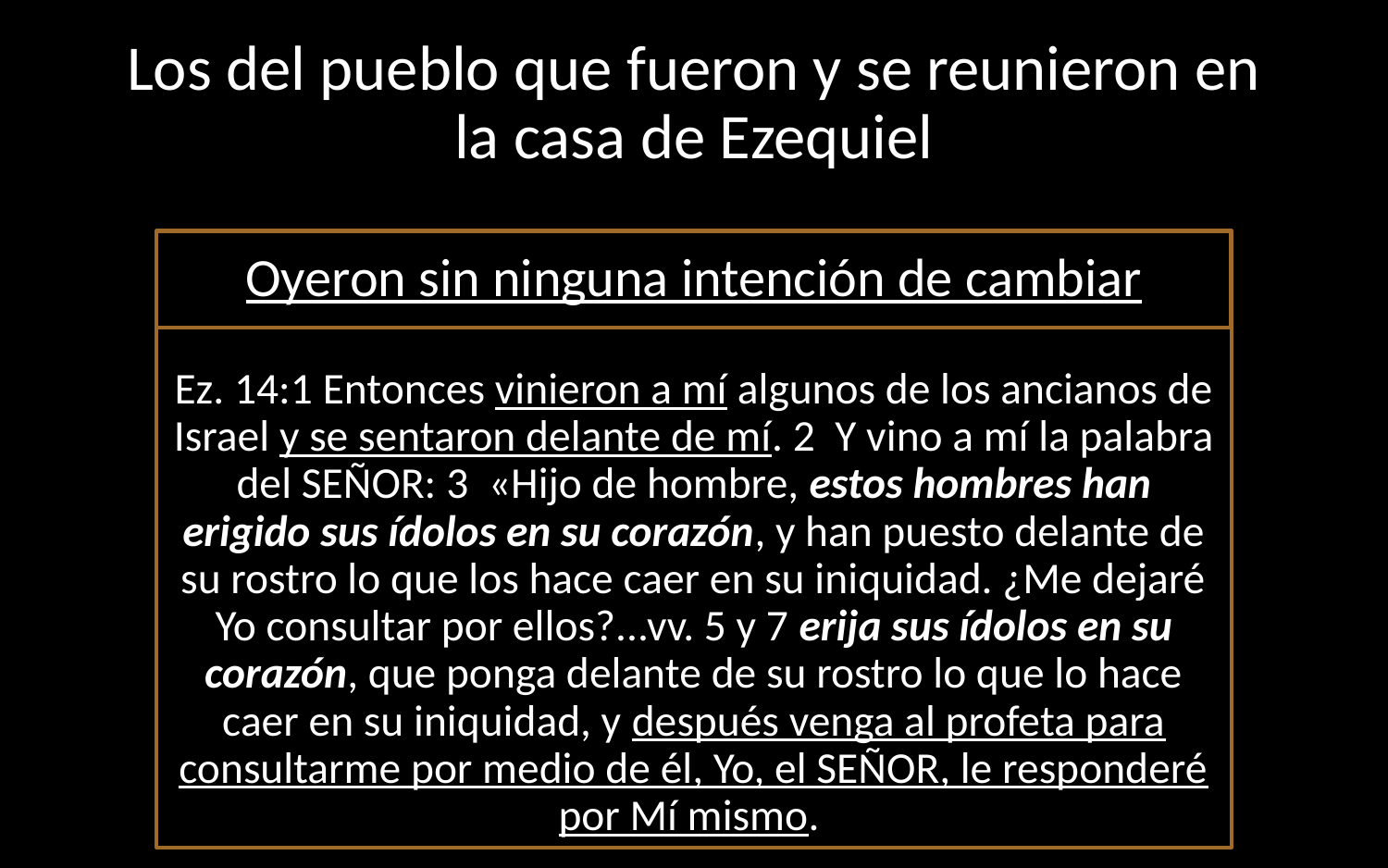

# Los del pueblo que fueron y se reunieron en la casa de Ezequiel

Ez. 14:1 Entonces vinieron a mí algunos de los ancianos de Israel y se sentaron delante de mí. 2  Y vino a mí la palabra del SEÑOR: 3  «Hijo de hombre, estos hombres han erigido sus ídolos en su corazón, y han puesto delante de su rostro lo que los hace caer en su iniquidad. ¿Me dejaré Yo consultar por ellos?...vv. 5 y 7 erija sus ídolos en su corazón, que ponga delante de su rostro lo que lo hace caer en su iniquidad, y después venga al profeta para consultarme por medio de él, Yo, el SEÑOR, le responderé por Mí mismo.
Oyeron sin ninguna intención de cambiar